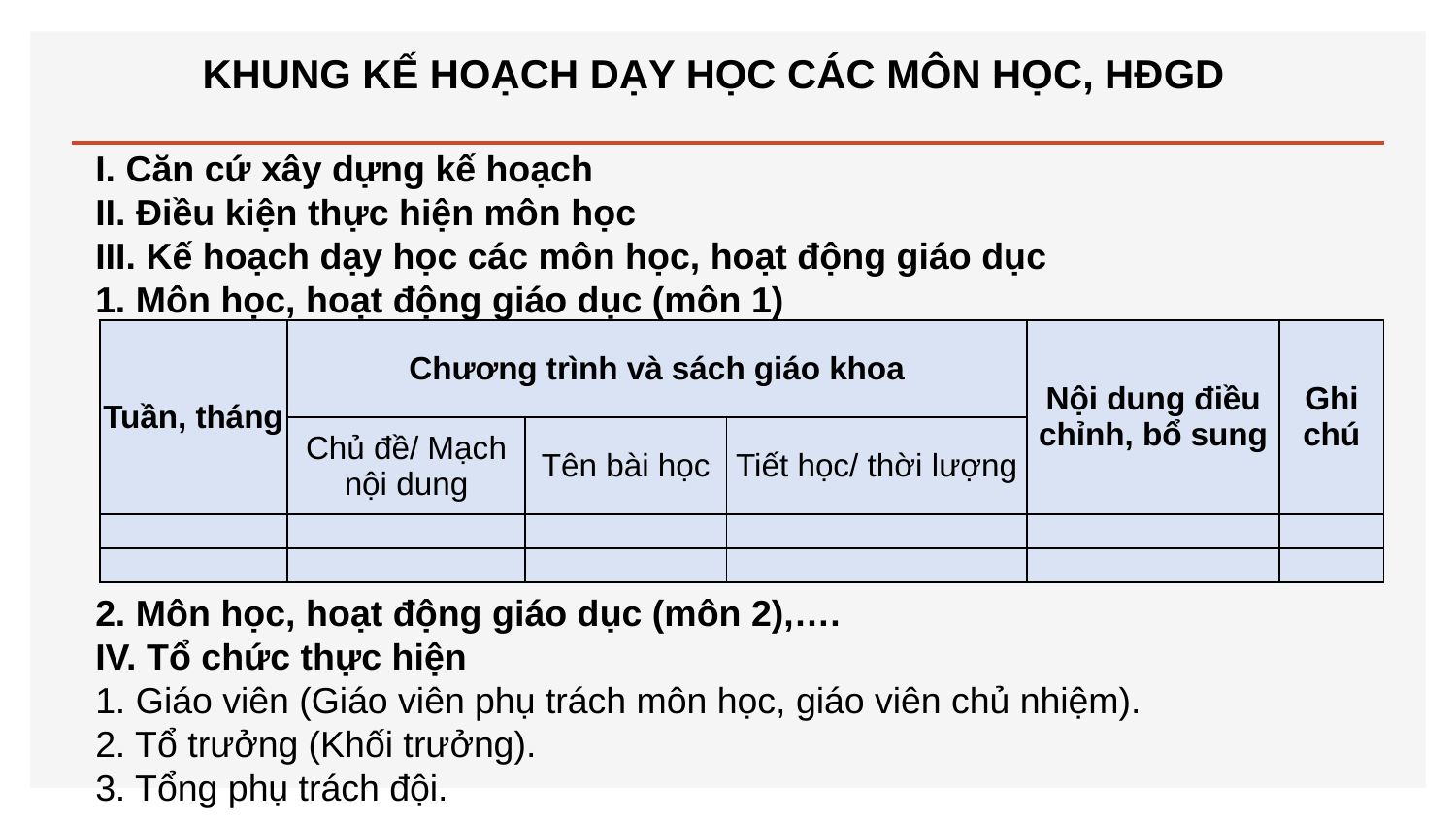

KHUNG KẾ HOẠCH DẠY HỌC CÁC MÔN HỌC, HĐGD
I. Căn cứ xây dựng kế hoạch
II. Điều kiện thực hiện môn học
III. Kế hoạch dạy học các môn học, hoạt động giáo dục
1. Môn học, hoạt động giáo dục (môn 1)

| Tuần, tháng | Chương trình và sách giáo khoa |  |  | Nội dung điều chỉnh, bổ sung | Ghi chú |
| --- | --- | --- | --- | --- | --- |
|  | Chủ đề/ Mạch nội dung | Tên bài học | Tiết học/ thời lượng |  |  |
|  |  |  |  |  |  |
|  |  |  |  |  |  |
2. Môn học, hoạt động giáo dục (môn 2),….
IV. Tổ chức thực hiện
1. Giáo viên (Giáo viên phụ trách môn học, giáo viên chủ nhiệm).
2. Tổ trưởng (Khối trưởng).
3. Tổng phụ trách đội.